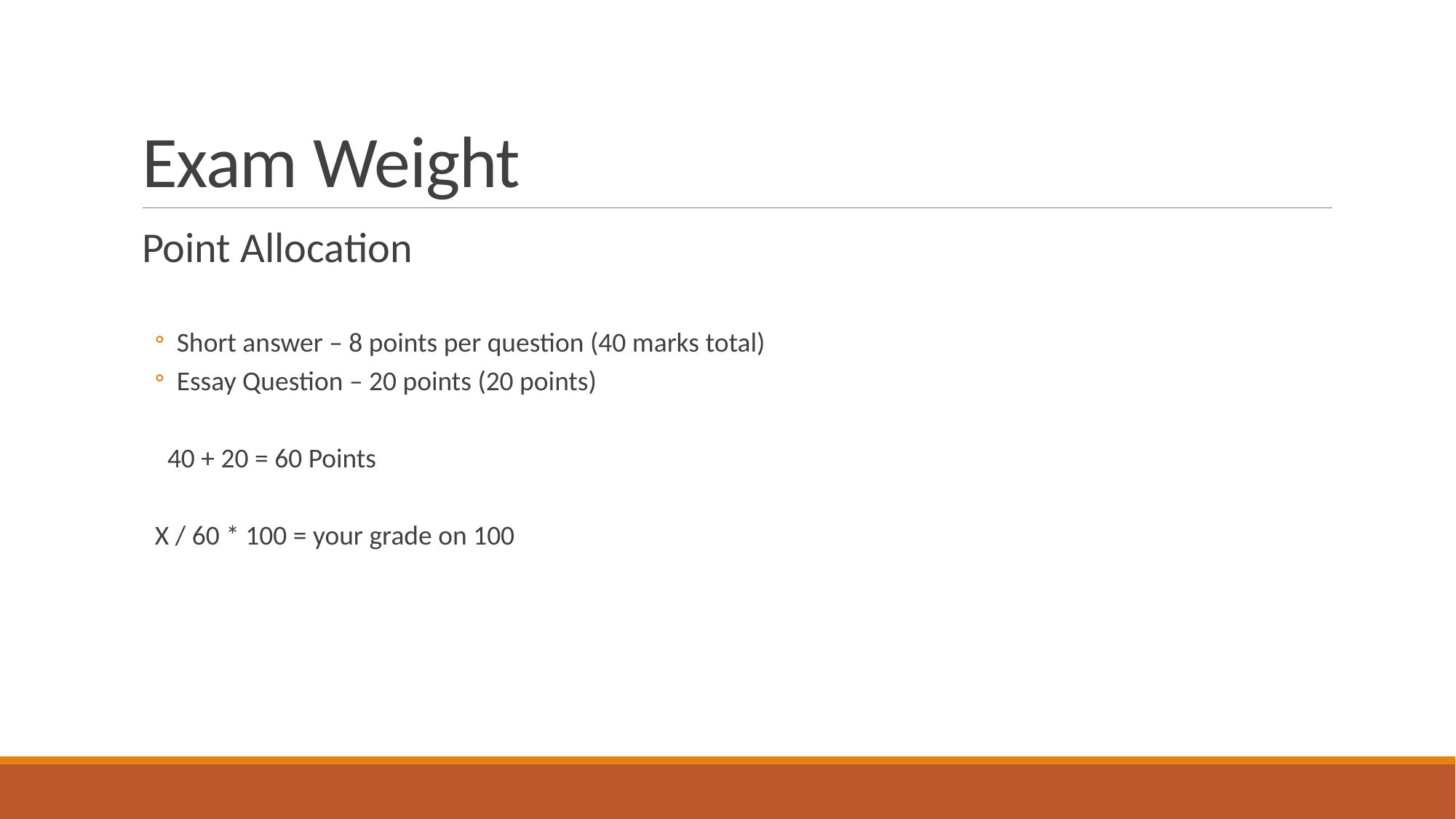

# Exam Weight
Point Allocation

Short answer – 8 points per question (40 marks total)
Essay Question – 20 points (20 points)

  40 + 20 = 60 Points

X / 60 * 100 = your grade on 100